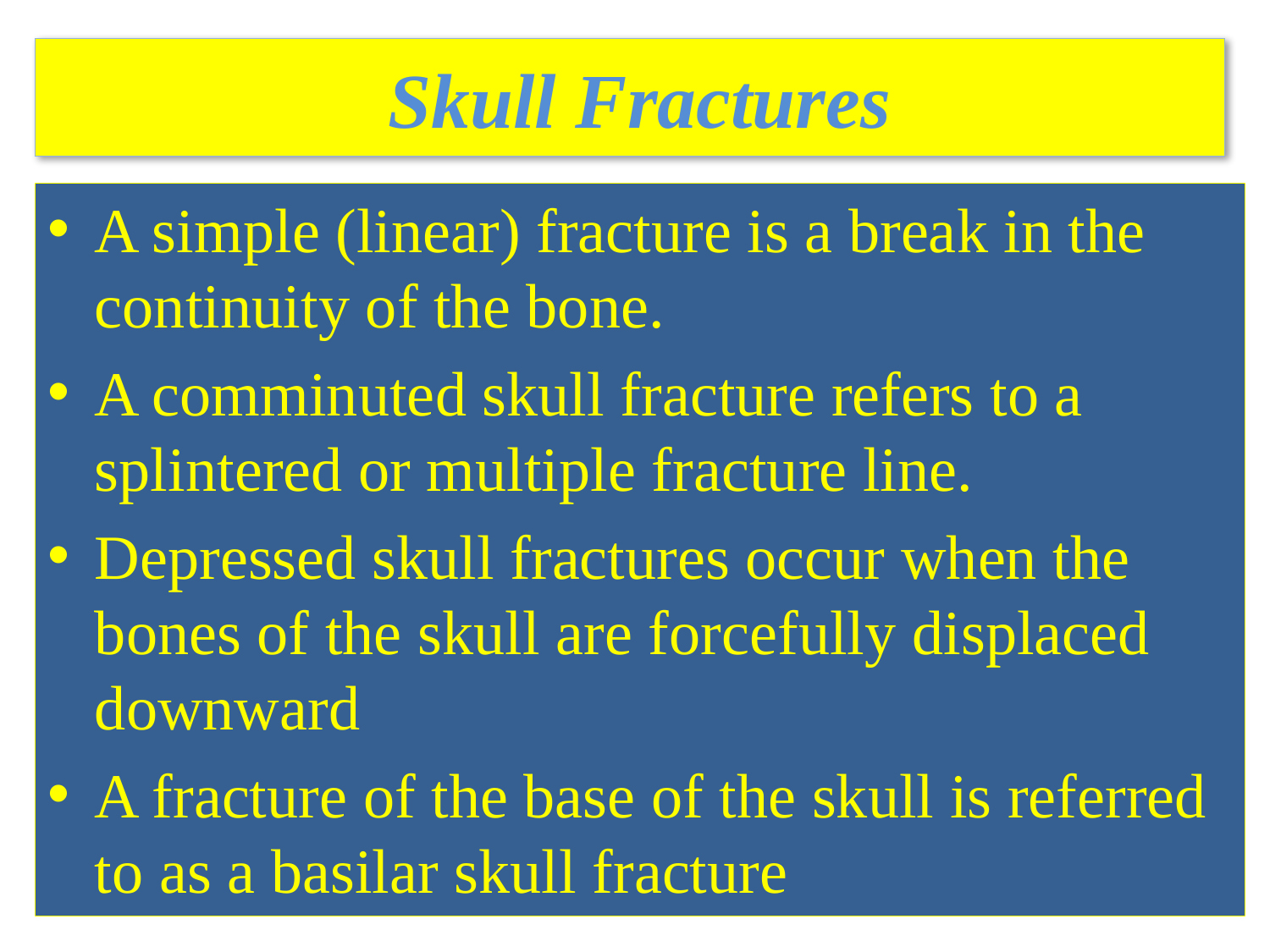

# Skull Fractures
A simple (linear) fracture is a break in the continuity of the bone.
A comminuted skull fracture refers to a splintered or multiple fracture line.
Depressed skull fractures occur when the bones of the skull are forcefully displaced downward
A fracture of the base of the skull is referred to as a basilar skull fracture